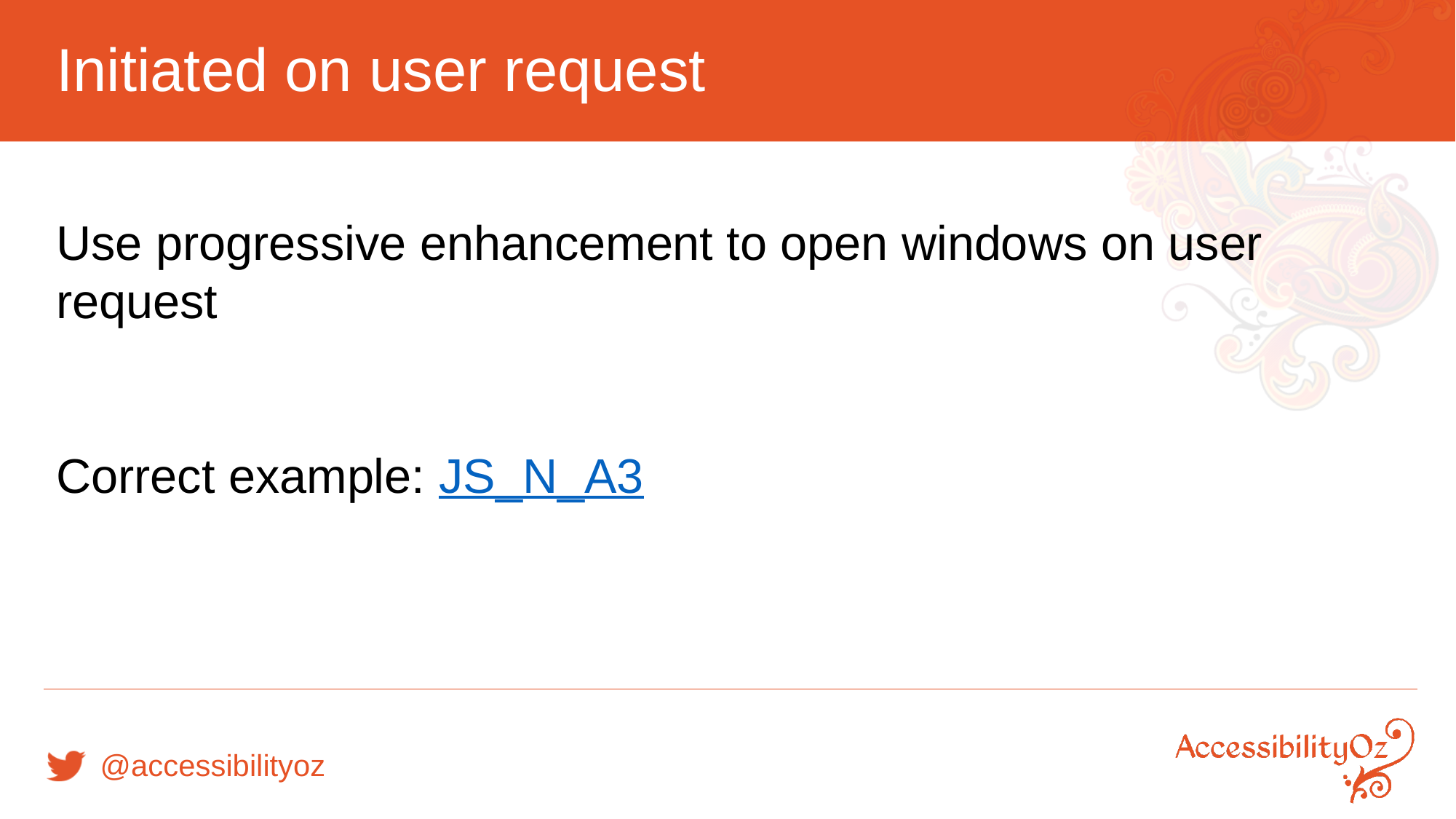

# Initiated on user request
Use progressive enhancement to open windows on user request

Correct example: JS_N_A3